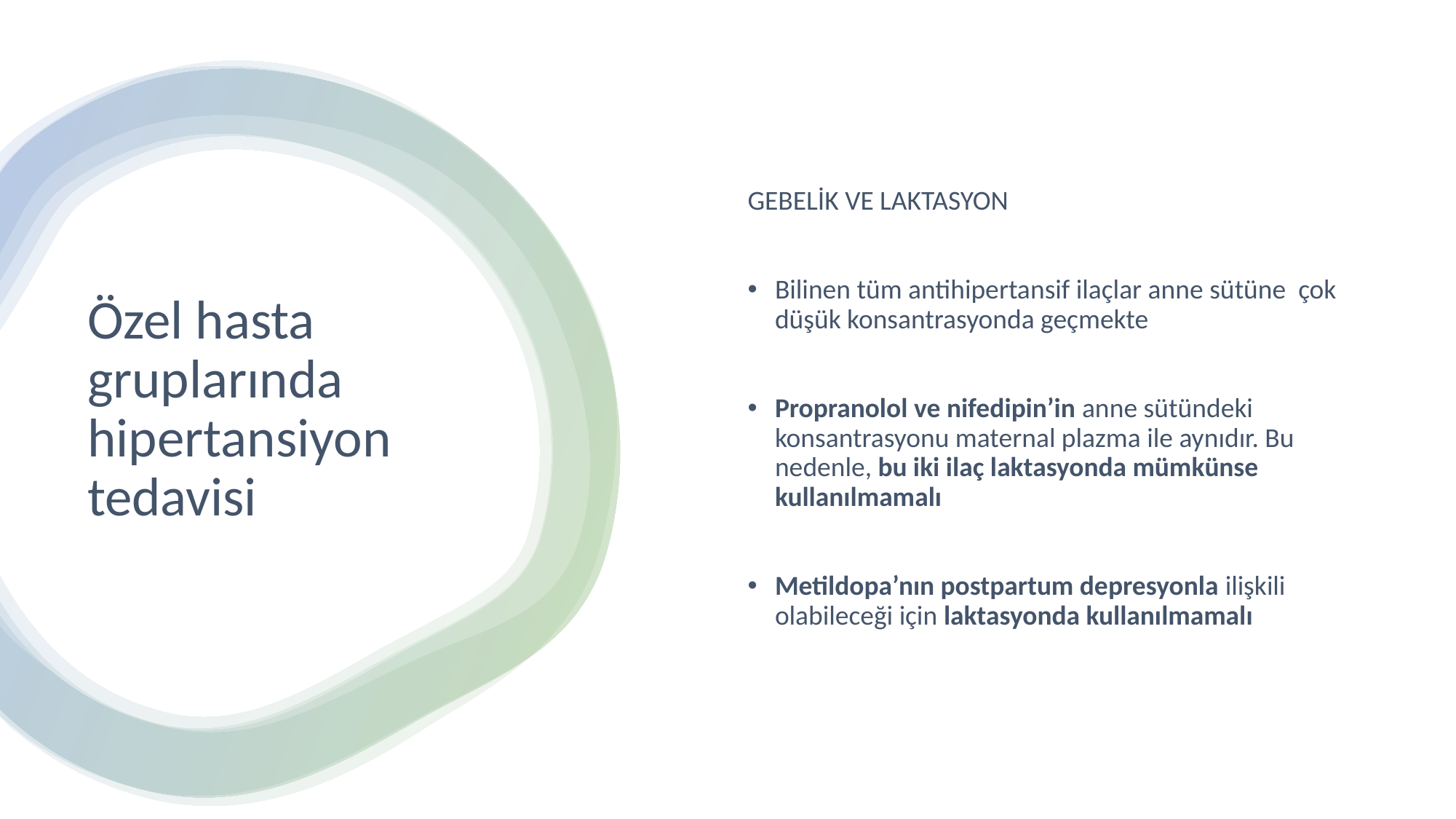

GEBELİK VE LAKTASYON

Bilinen tüm antihipertansif ilaçlar anne sütüne  çok düşük konsantrasyonda geçmekte

Propranolol ve nifedipin’in anne sütündeki konsantrasyonu maternal plazma ile aynıdır. Bu nedenle, bu iki ilaç laktasyonda mümkünse kullanılmamalı

Metildopa’nın postpartum depresyonla ilişkili olabileceği için laktasyonda kullanılmamalı
# Özel hasta gruplarında hipertansiyon tedavisi